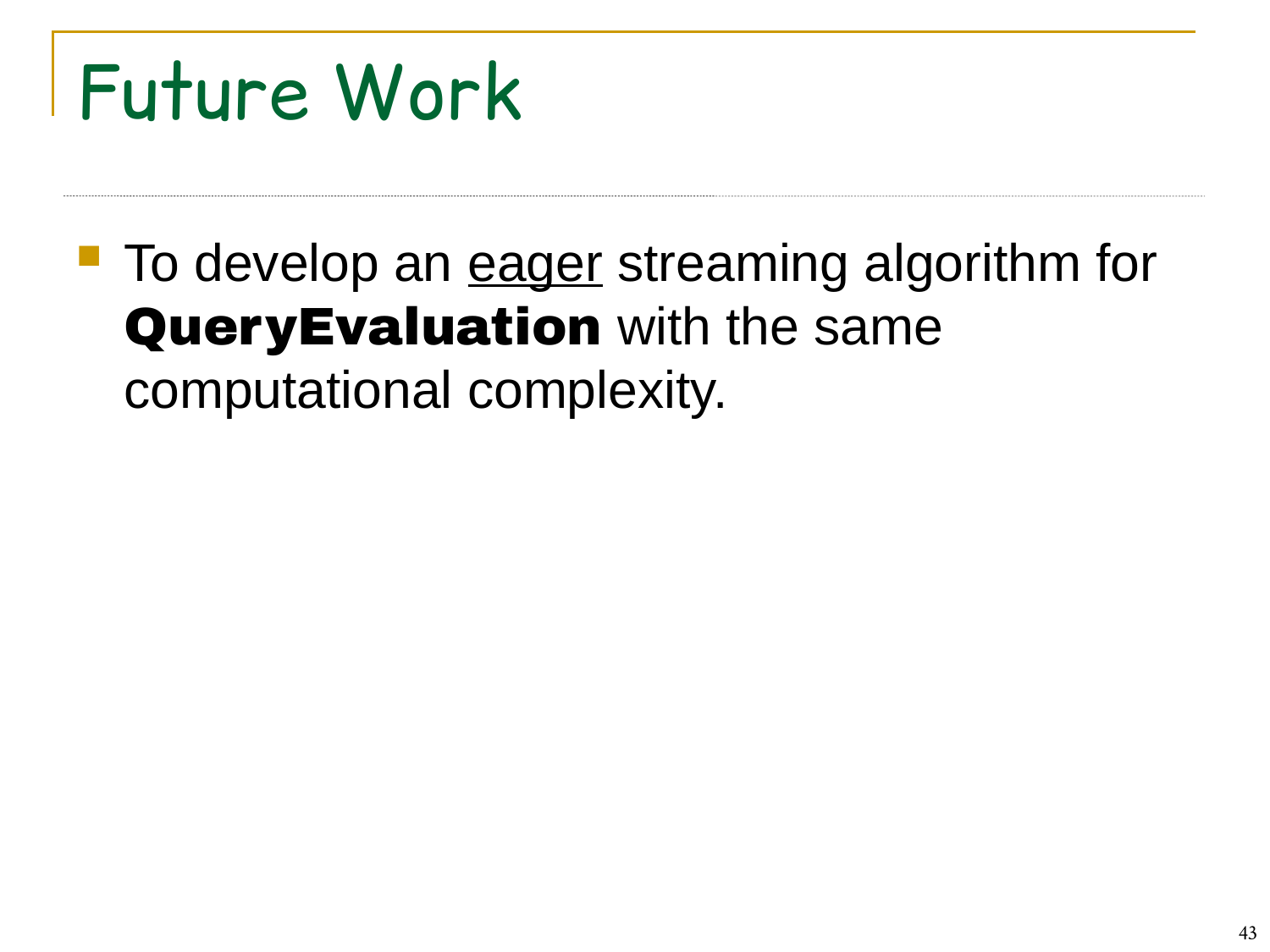

# Future Work
To develop an eager streaming algorithm for QueryEvaluation with the same computational complexity.

43